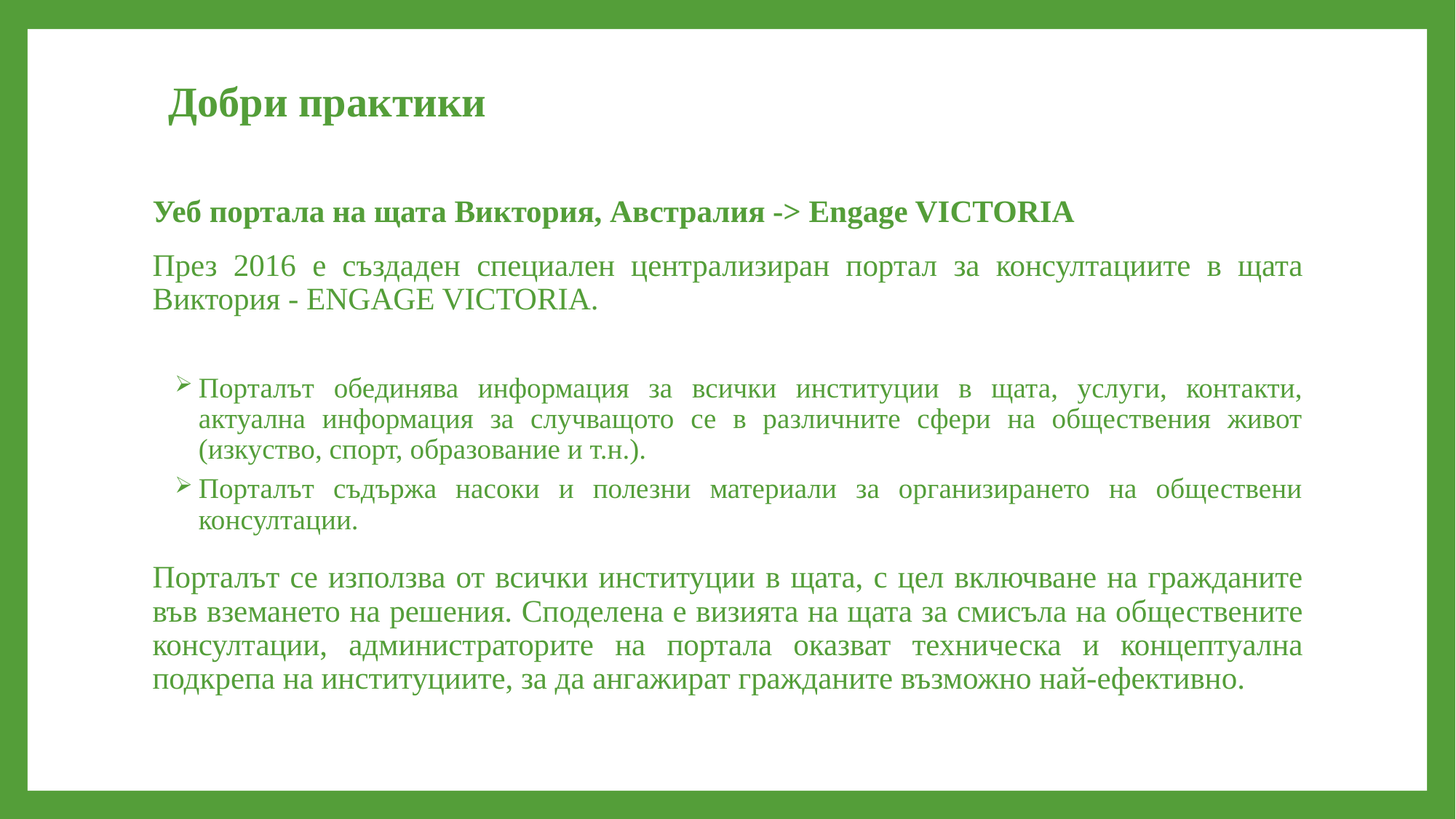

# Добри практики
Уеб портала на щата Виктория, Австралия -> Engage VICTORIA
През 2016 е създаден специален централизиран портал за консултациите в щата Виктория - ENGAGE VICTORIA.

Порталът обединява информация за всички институции в щата, услуги, контакти, актуална информация за случващото се в различните сфери на обществения живот (изкуство, спорт, образование и т.н.).
Порталът съдържа насоки и полезни материали за организирането на обществени консултации.
Порталът се използва от всички институции в щата, с цел включване на гражданите във вземането на решения. Споделена е визията на щата за смисъла на обществените консултации, администраторите на портала оказват техническа и концептуална подкрепа на институциите, за да ангажират гражданите възможно най-ефективно.